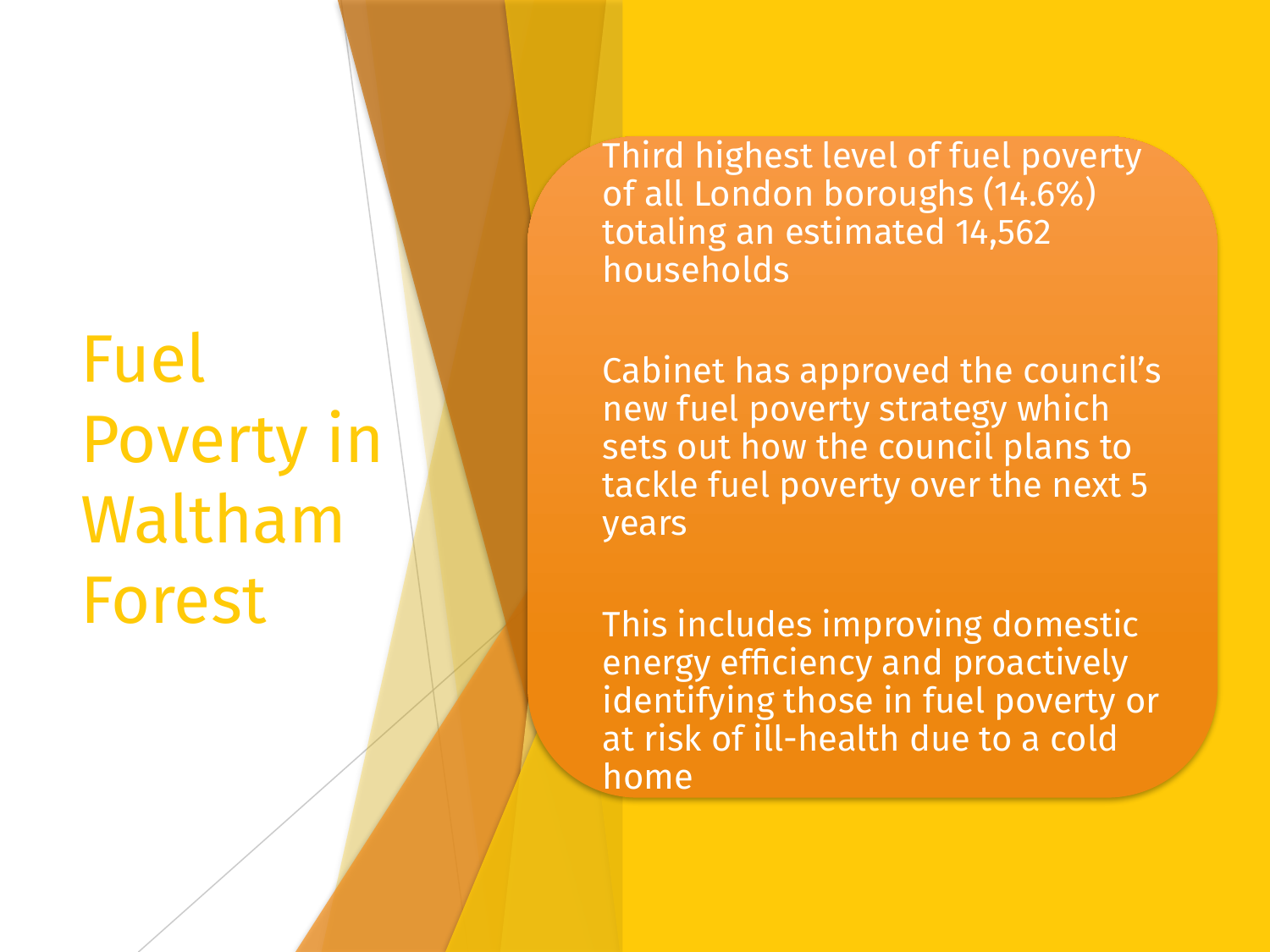

Third highest level of fuel poverty of all London boroughs (14.6%) totaling an estimated 14,562 households

Cabinet has approved the council’s new fuel poverty strategy which sets out how the council plans to tackle fuel poverty over the next 5 years

This includes improving domestic energy efficiency and proactively identifying those in fuel poverty or at risk of ill-health due to a cold home
# Fuel Poverty in Waltham Forest